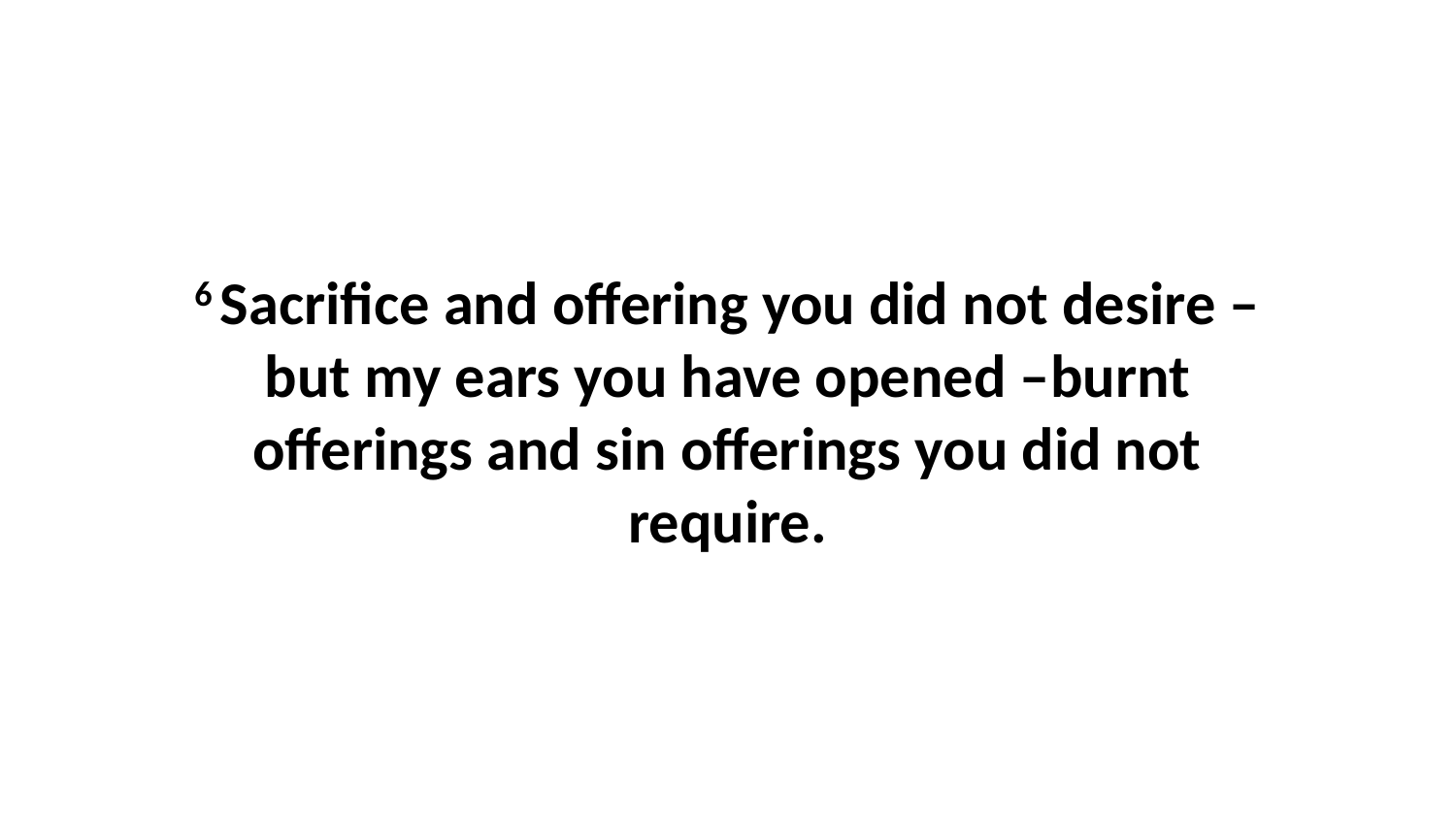

6 Sacrifice and offering you did not desire –but my ears you have opened –burnt offerings and sin offerings you did not require.